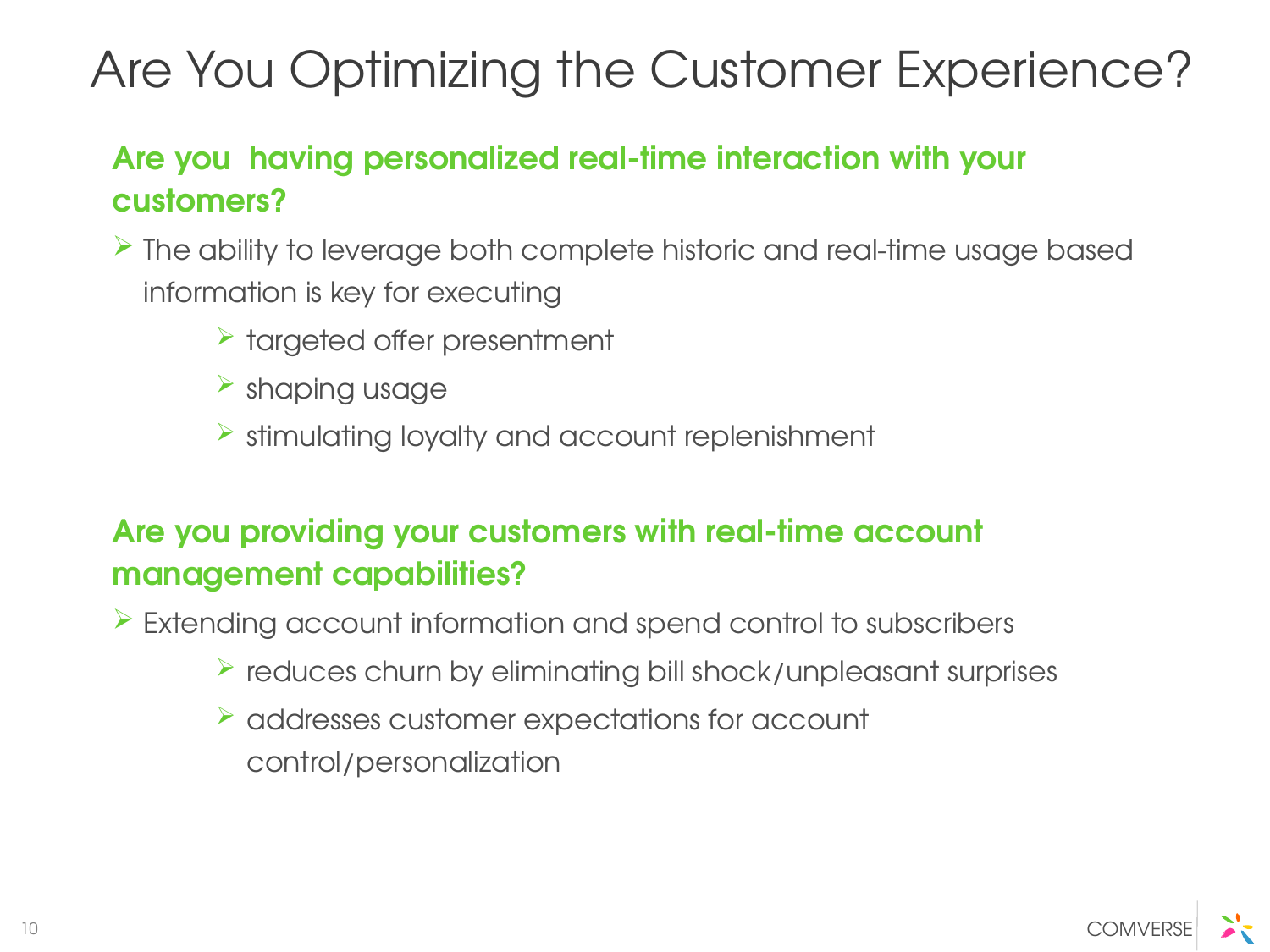

# Are You Optimizing the Customer Experience?
Are you  having personalized real-time interaction with your customers?
The ability to leverage both complete historic and real-time usage based information is key for executing
targeted offer presentment
shaping usage
stimulating loyalty and account replenishment

Are you providing your customers with real-time account management capabilities?
Extending account information and spend control to subscribers
reduces churn by eliminating bill shock/unpleasant surprises
addresses customer expectations for account control/personalization